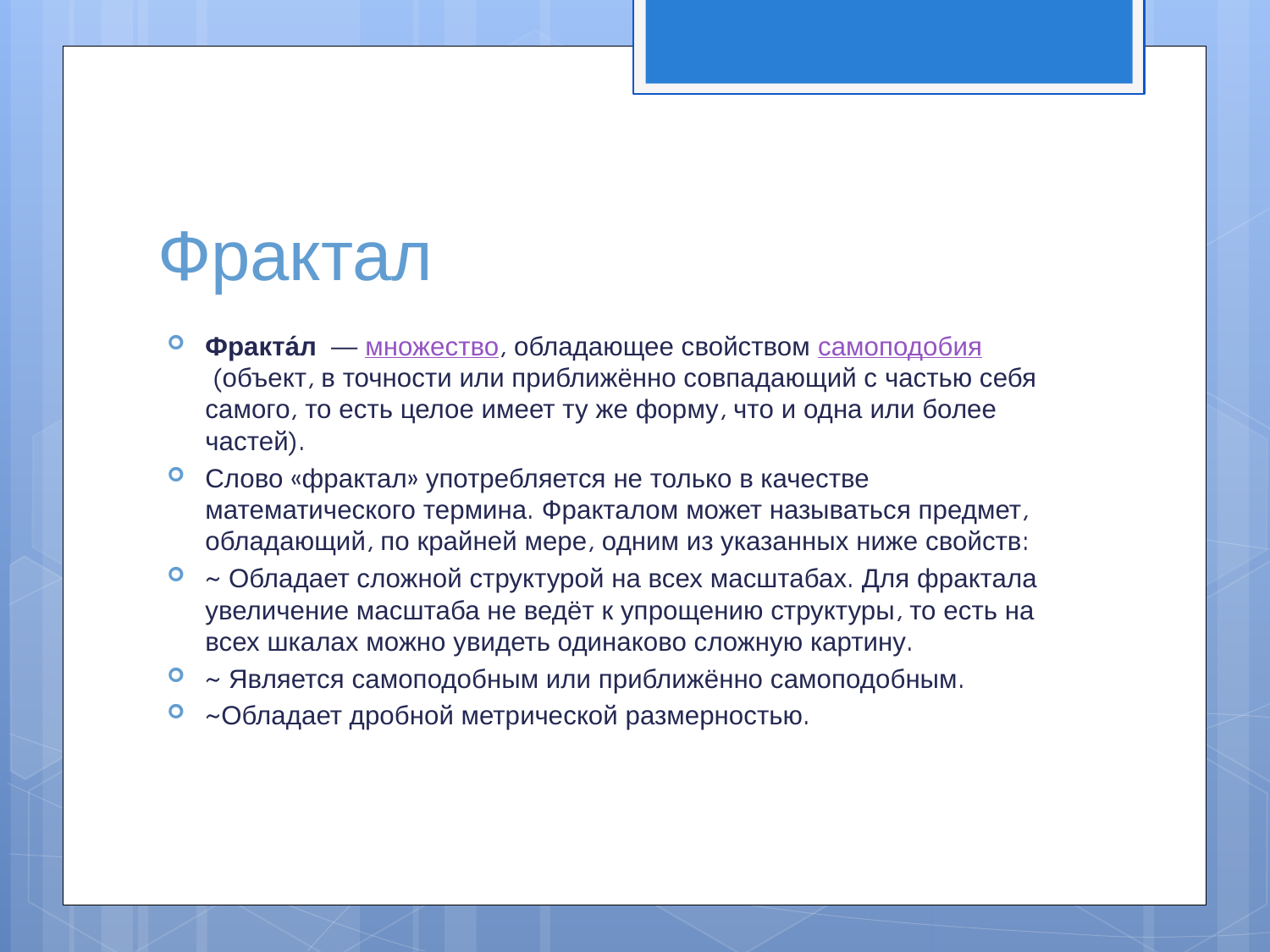

# Фрактал
Фракта́л  — множество, обладающее свойством самоподобия (объект, в точности или приближённо совпадающий с частью себя самого, то есть целое имеет ту же форму, что и одна или более частей).
Слово «фрактал» употребляется не только в качестве математического термина. Фракталом может называться предмет, обладающий, по крайней мере, одним из указанных ниже свойств:
~ Обладает сложной структурой на всех масштабах. Для фрактала увеличение масштаба не ведёт к упрощению структуры, то есть на всех шкалах можно увидеть одинаково сложную картину.
~ Является самоподобным или приближённо самоподобным.
~Обладает дробной метрической размерностью.